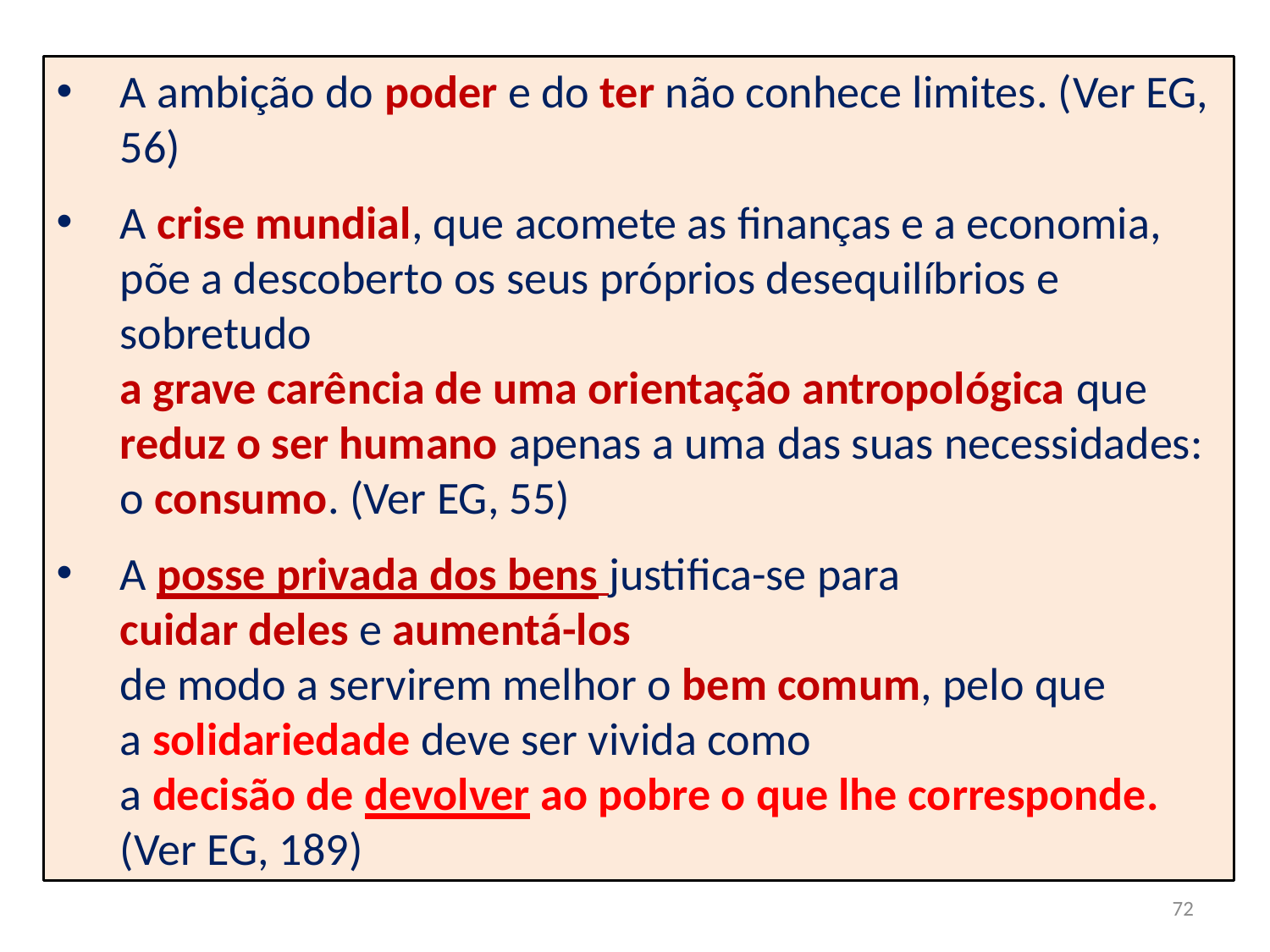

A ambição do poder e do ter não conhece limites. (Ver EG, 56)
A crise mundial, que acomete as finanças e a economia, põe a descoberto os seus próprios desequilíbrios e sobretudo
a grave carência de uma orientação antropológica que reduz o ser humano apenas a uma das suas necessidades: o consumo. (Ver EG, 55)
A posse privada dos bens justifica-se para
cuidar deles e aumentá-los
de modo a servirem melhor o bem comum, pelo que
a solidariedade deve ser vivida como
a decisão de devolver ao pobre o que lhe corresponde. (Ver EG, 189)
72